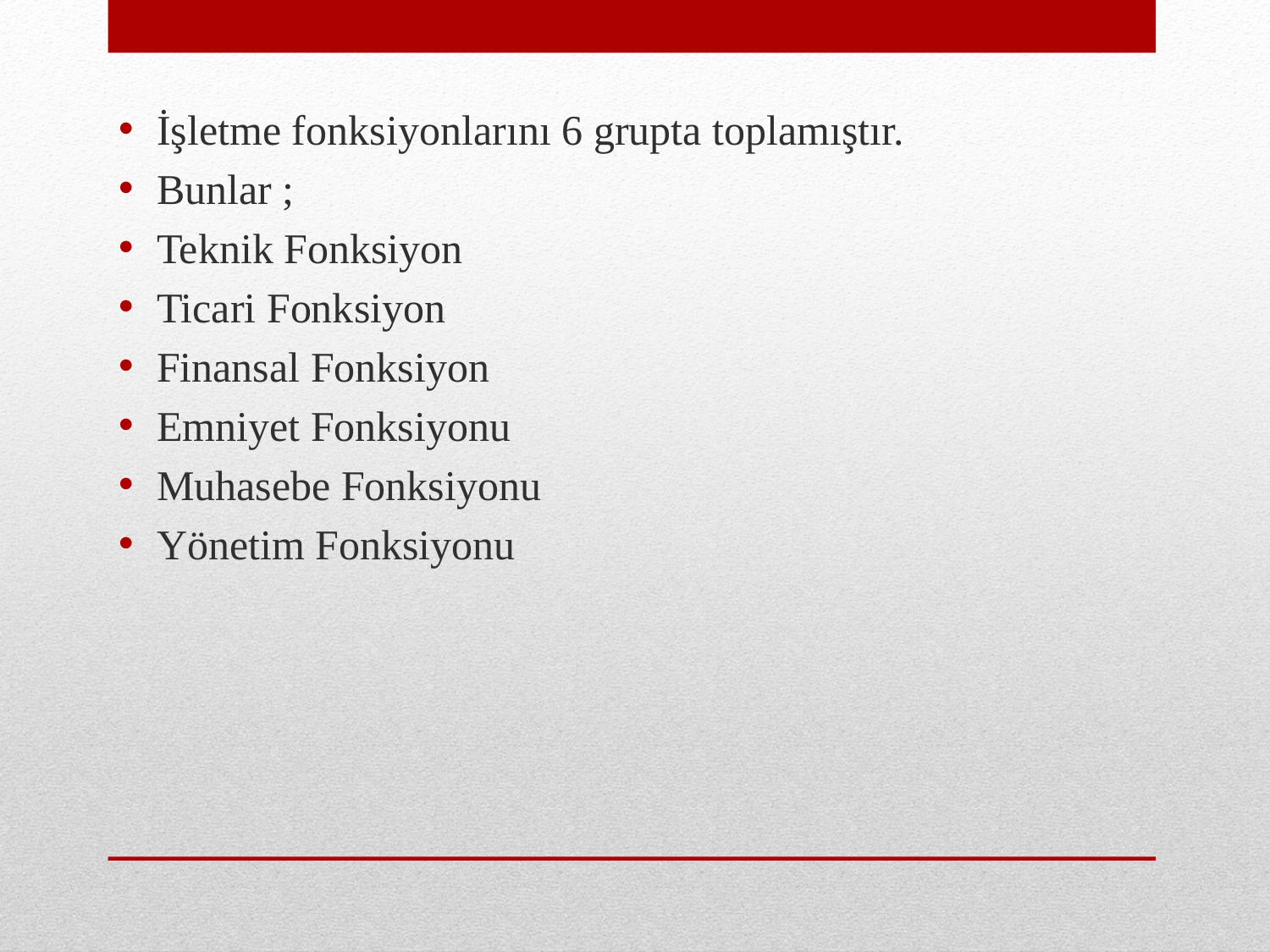

İşletme fonksiyonlarını 6 grupta toplamıştır.
Bunlar ;
Teknik Fonksiyon
Ticari Fonksiyon
Finansal Fonksiyon
Emniyet Fonksiyonu
Muhasebe Fonksiyonu
Yönetim Fonksiyonu

#